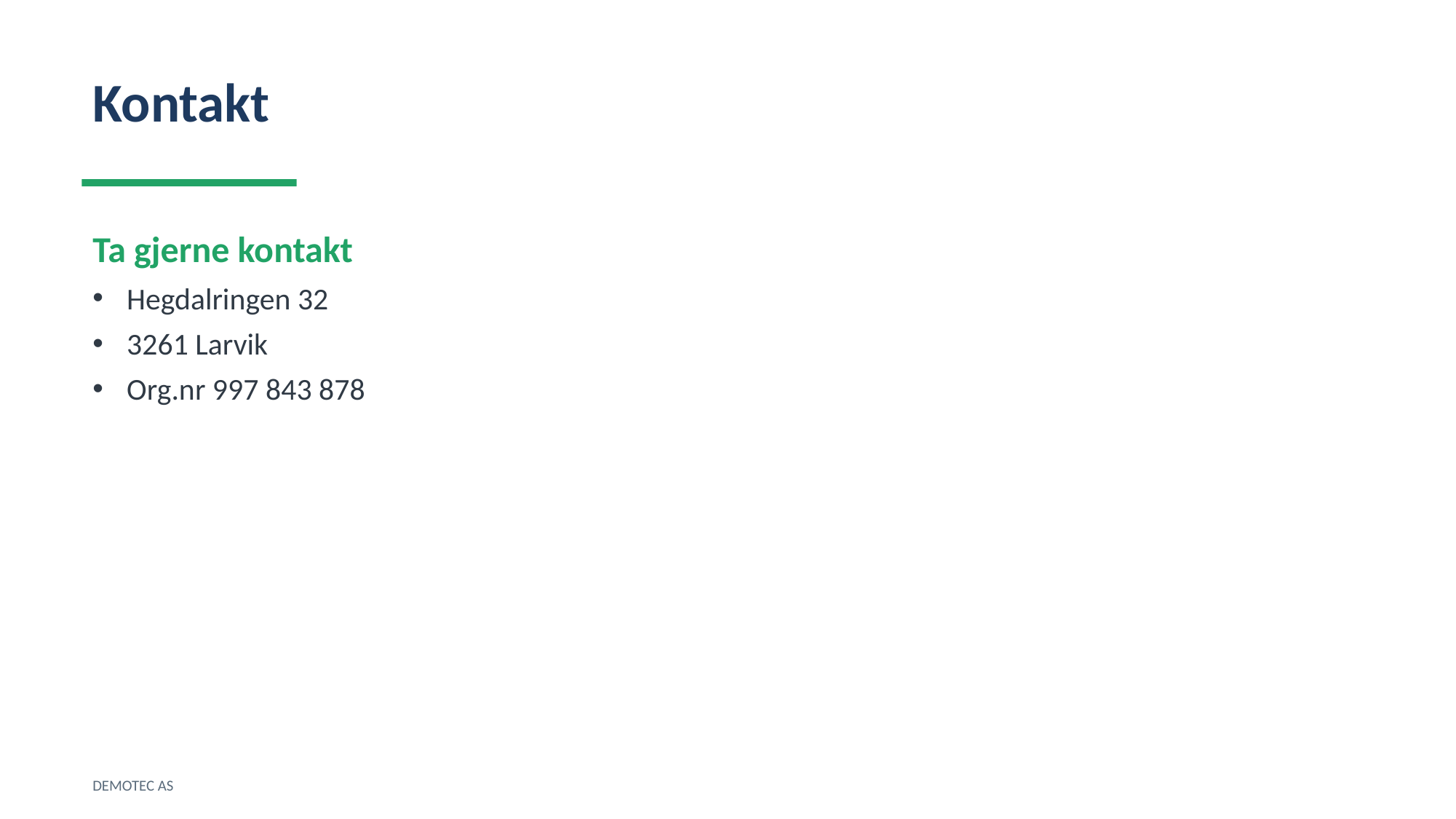

Kontakt

Ta gjerne kontakt
Hegdalringen 32
3261 Larvik
Org.nr 997 843 878
DEMOTEC AS